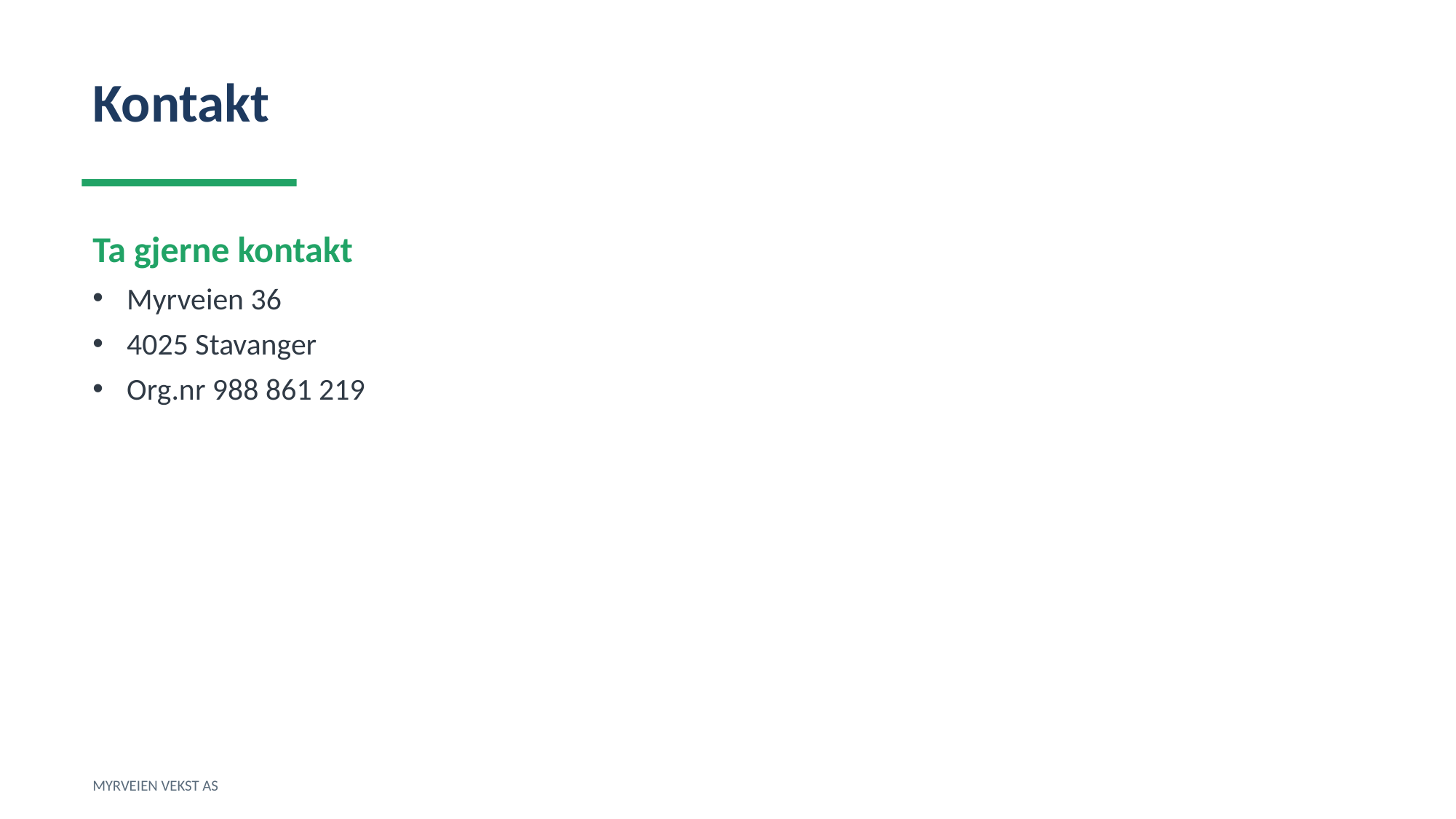

Kontakt

Ta gjerne kontakt
Myrveien 36
4025 Stavanger
Org.nr 988 861 219
MYRVEIEN VEKST AS